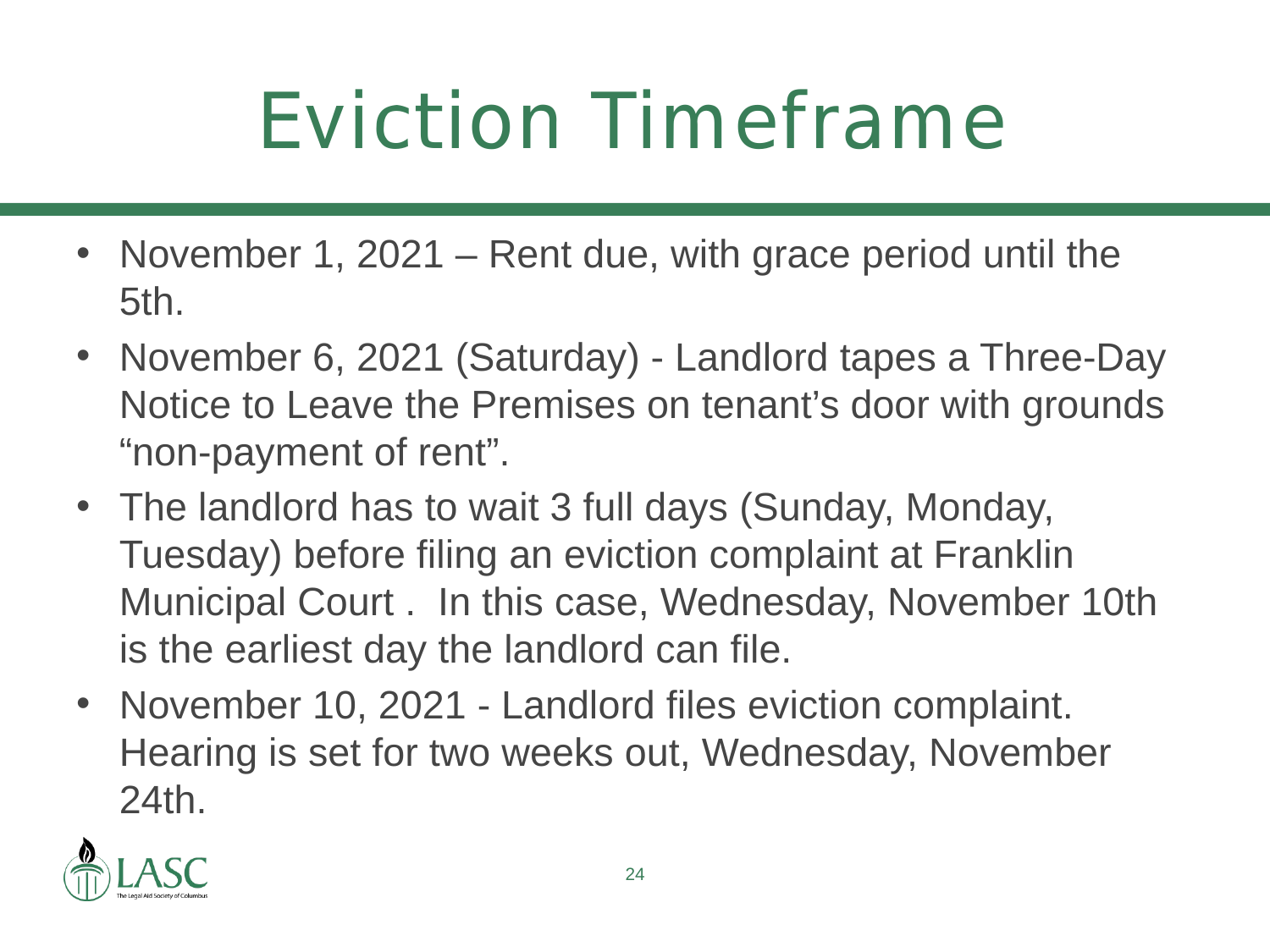

# Eviction Timeframe
November 1, 2021 – Rent due, with grace period until the 5th.
November 6, 2021 (Saturday) - Landlord tapes a Three-Day Notice to Leave the Premises on tenant’s door with grounds “non-payment of rent”.
The landlord has to wait 3 full days (Sunday, Monday, Tuesday) before filing an eviction complaint at Franklin Municipal Court .  In this case, Wednesday, November 10th is the earliest day the landlord can file.
November 10, 2021 - Landlord files eviction complaint.  Hearing is set for two weeks out, Wednesday, November 24th.